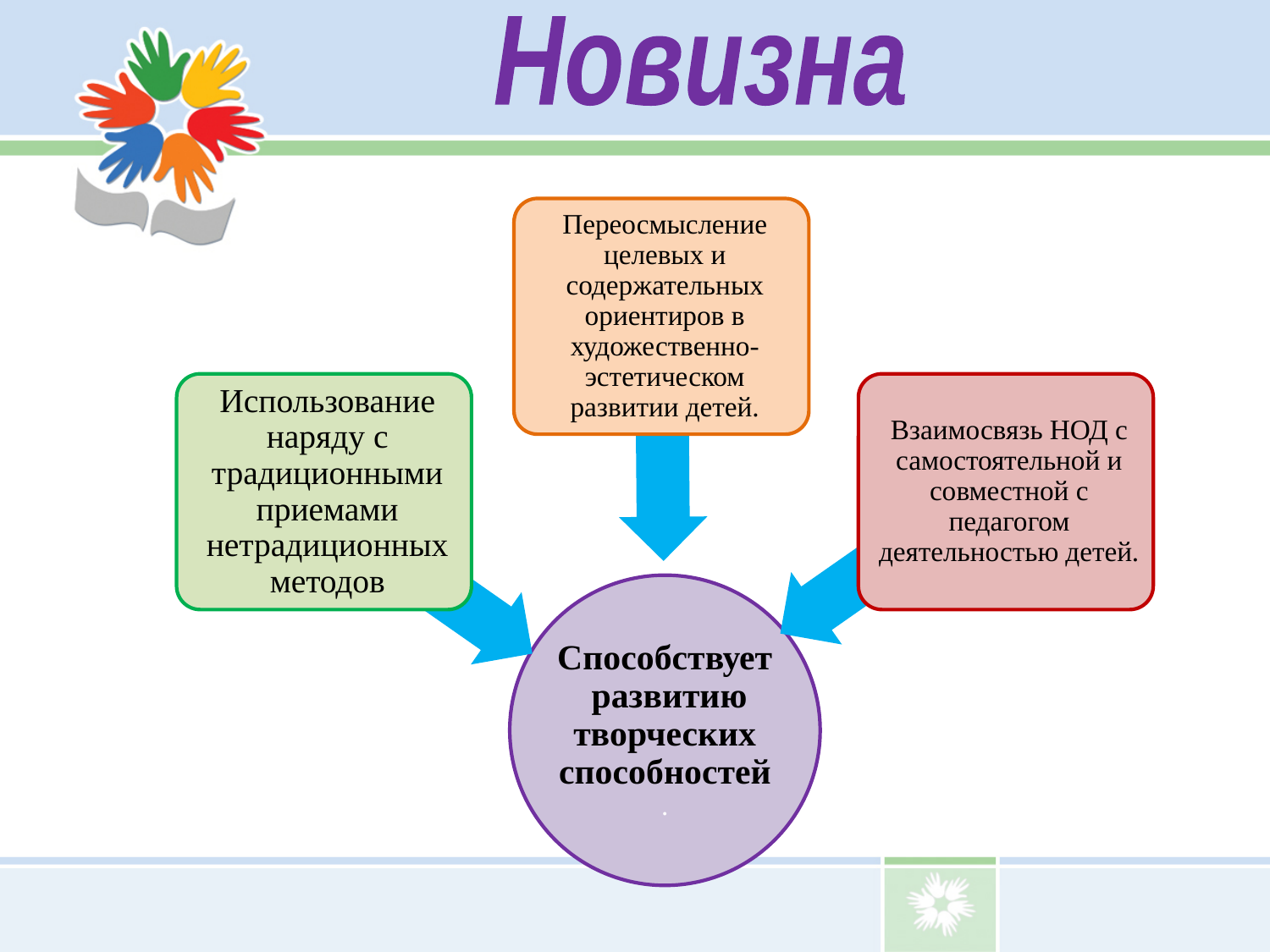

Новизна
Способствует  развитию творческих способностей.
Использование наряду с традиционными приемами нетрадиционных методов
Переосмысление целевых и содержательных ориентиров в художественно-эстетическом развитии детей.
Взаимосвязь НОД с самостоятельной и совместной с педагогом деятельностью детей.